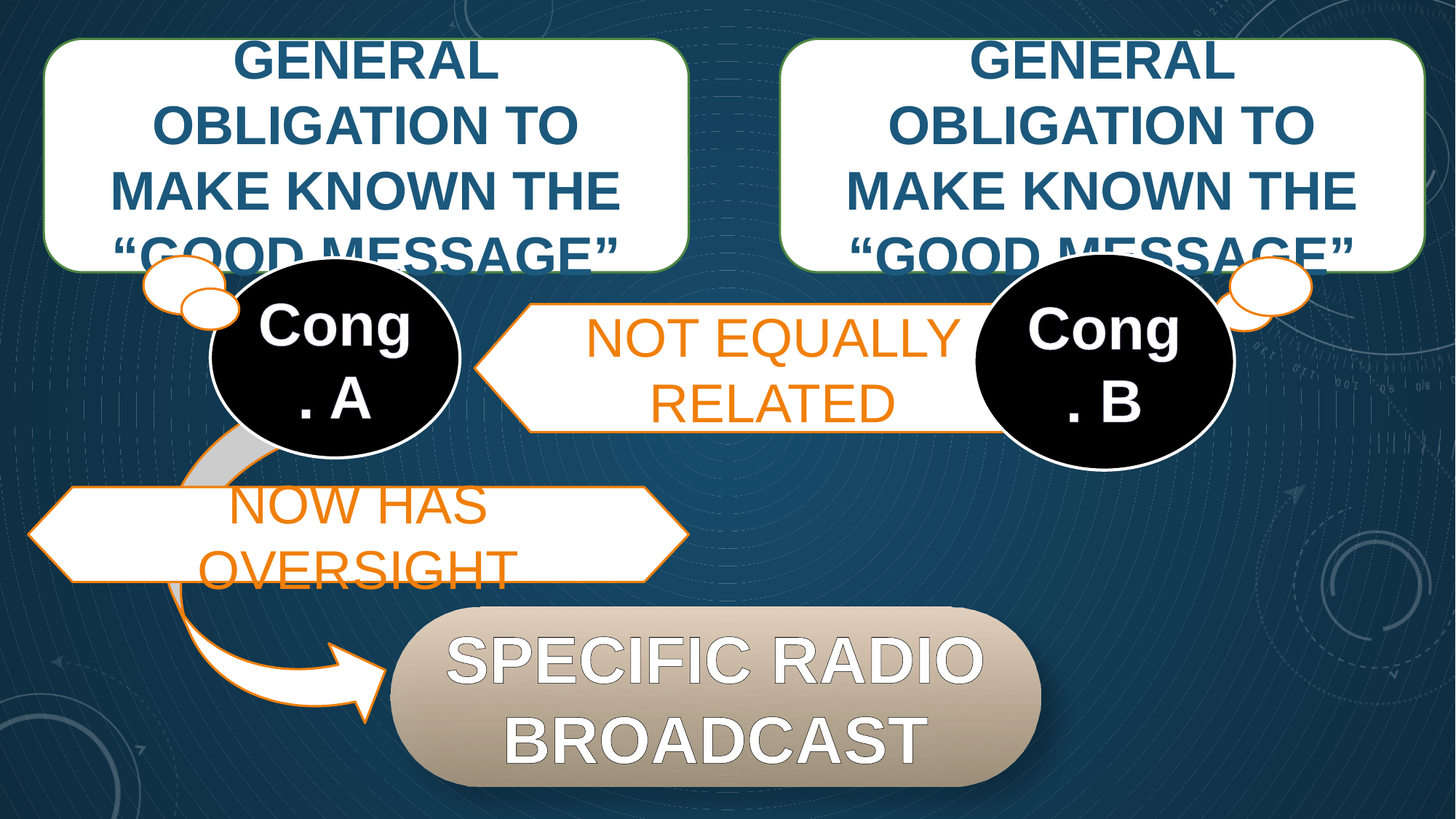

GENERAL OBLIGATION TO MAKE KNOWN THE “GOOD MESSAGE”
GENERAL OBLIGATION TO MAKE KNOWN THE “GOOD MESSAGE”
Cong. B

Cong. A

NOT EQUALLY RELATED

NOW HAS OVERSIGHT
SPECIFIC RADIO BROADCAST